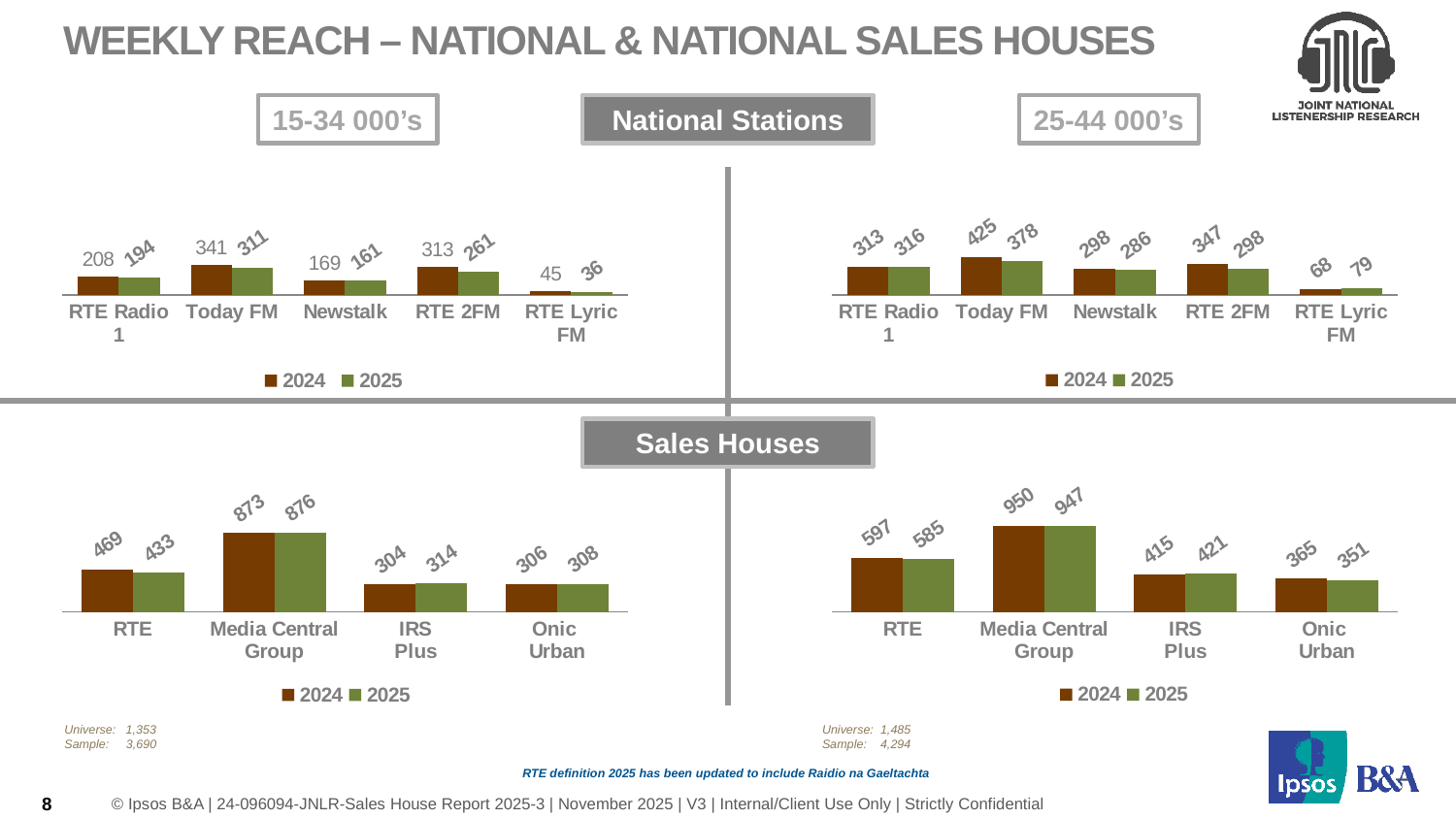

# Weekly Reach – National & National Sales Houses
15-34 000’s
National Stations
25-44 000’s

### Chart

| Category | 2024 | 2025 |
|---|---|---|
| RTE Radio 1 | 208.0 | 194.0 |
| Today FM | 341.0 | 311.0 |
| Newstalk | 169.0 | 161.0 |
| RTE 2FM | 313.0 | 261.0 |
| RTE Lyric FM | 45.0 | 36.0 |

### Chart

| Category | 2024 | 2025 |
|---|---|---|
| RTE Radio 1 | 313.0 | 316.0 |
| Today FM | 425.0 | 378.0 |
| Newstalk | 298.0 | 286.0 |
| RTE 2FM | 347.0 | 298.0 |
| RTE Lyric FM | 68.0 | 79.0 |
Sales Houses

### Chart

| Category | 2024 | 2025 |
|---|---|---|
| RTE | 469.0 | 433.0 |
| Media Central
Group | 873.0 | 876.0 |
| IRS
Plus | 304.0 | 314.0 |
| Onic
Urban | 306.0 | 308.0 |

### Chart

| Category | 2024 | 2025 |
|---|---|---|
| RTE | 597.0 | 585.0 |
| Media Central
Group | 950.0 | 947.0 |
| IRS
Plus | 415.0 | 421.0 |
| Onic
Urban | 365.0 | 351.0 |
Universe:	  1,353
Sample:     3,690
Universe:  1,485
Sample:    4,294
8
RTE definition 2025 has been updated to include Raidio na Gaeltachta